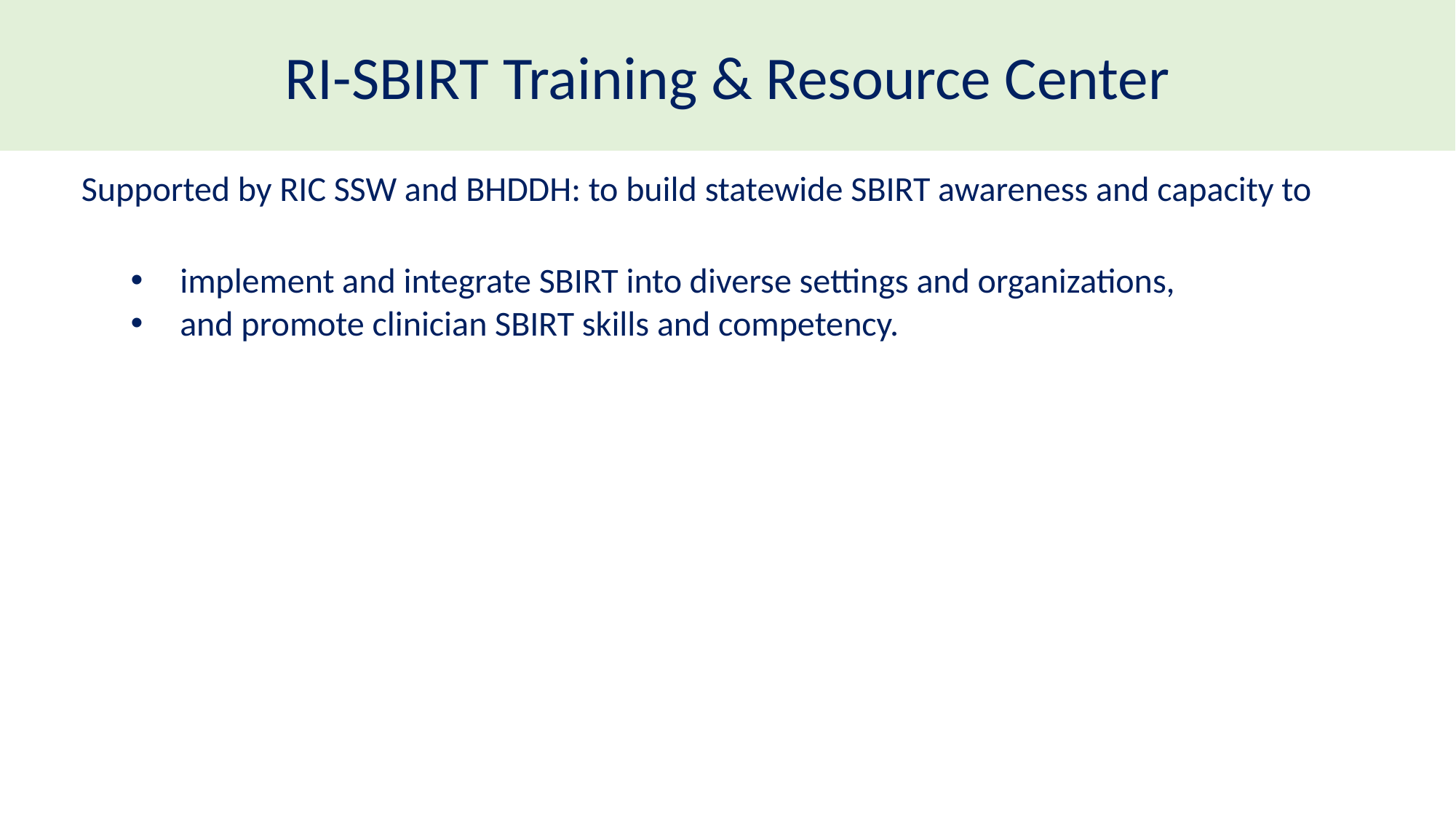

RI-SBIRT Training & Resource Center
Supported by RIC SSW and BHDDH: to build statewide SBIRT awareness and capacity to

implement and integrate SBIRT into diverse settings and organizations,
and promote clinician SBIRT skills and competency.